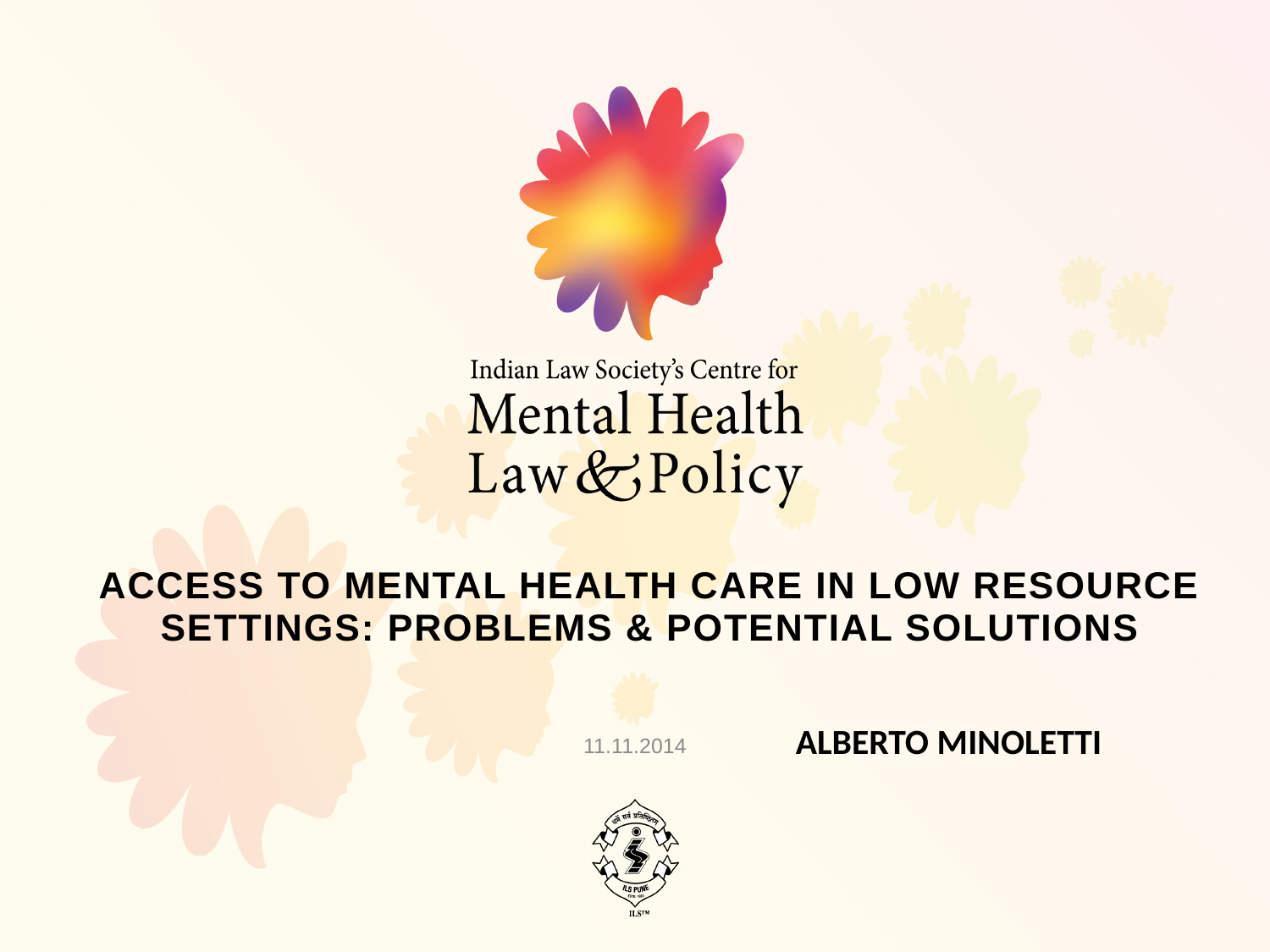

# Access to Mental Health Care in Low Resource Settings: Problems & Potential Solutions
ALBERTO MINOLETTI
11.11.2014